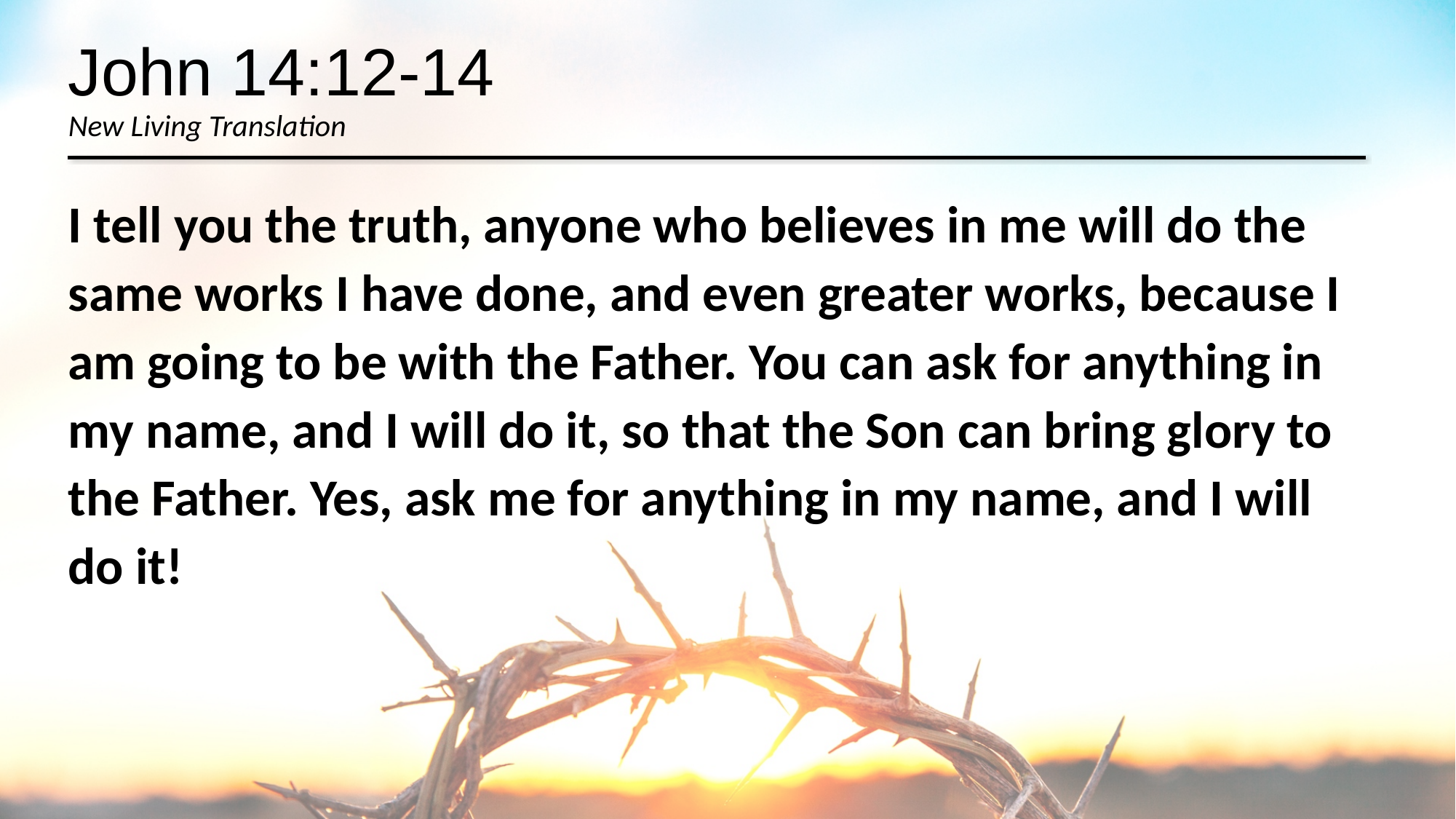

# John 14:12-14 New Living Translation
I tell you the truth, anyone who believes in me will do the same works I have done, and even greater works, because I am going to be with the Father. You can ask for anything in my name, and I will do it, so that the Son can bring glory to the Father. Yes, ask me for anything in my name, and I will do it!